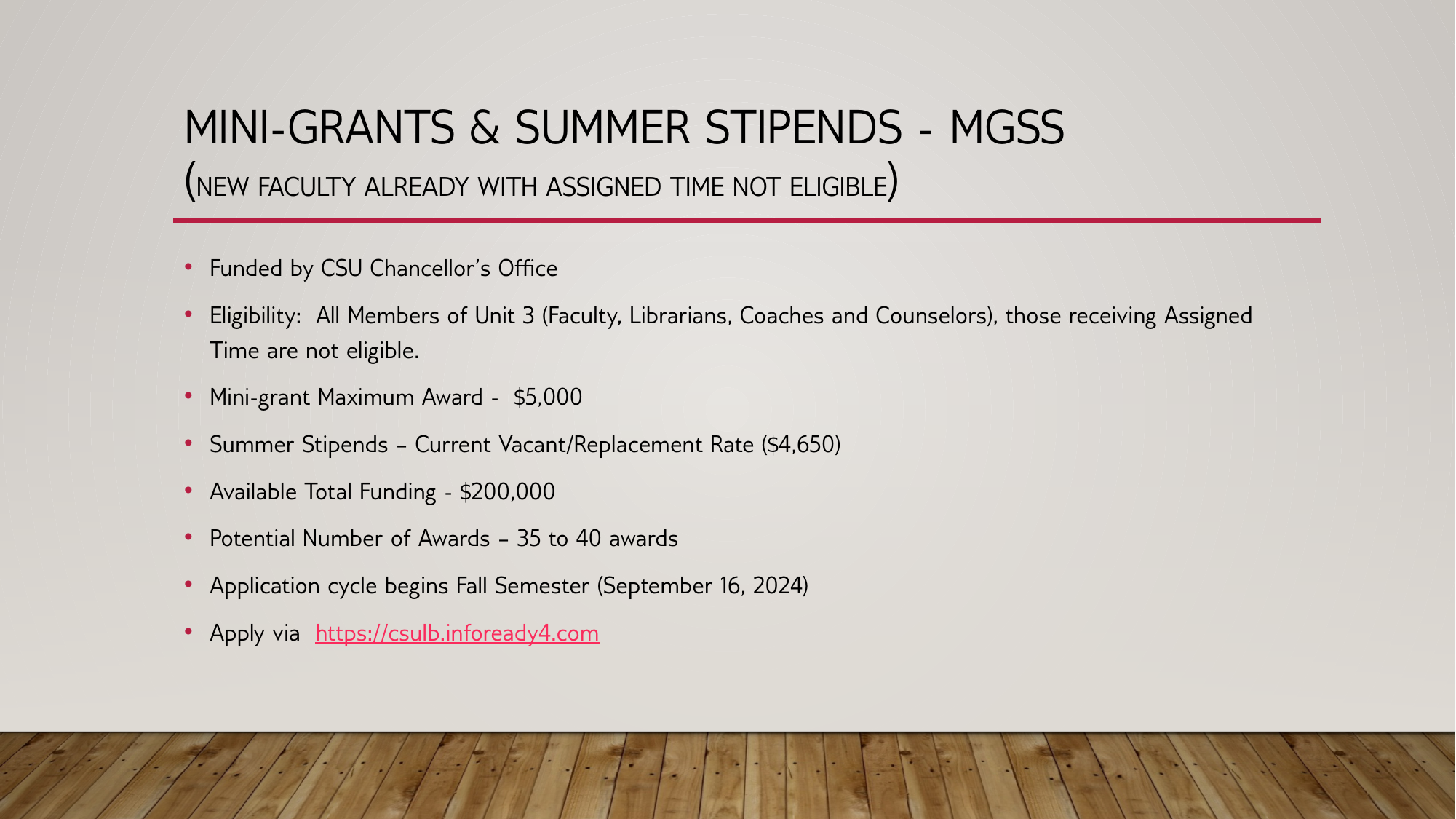

# Mini-grants & Summer stipends - MGSS (NEW FACULTY ALREADY WITH ASSIGNED TIME NOT ELIGIBLE)
Funded by CSU Chancellor’s Office
Eligibility:  All Members of Unit 3 (Faculty, Librarians, Coaches and Counselors), those receiving Assigned Time are not eligible.
Mini-grant Maximum Award -  $5,000
Summer Stipends – Current Vacant/Replacement Rate ($4,650)
Available Total Funding - $200,000
Potential Number of Awards – 35 to 40 awards
Application cycle begins Fall Semester (September 16, 2024)
Apply via  https://csulb.infoready4.com